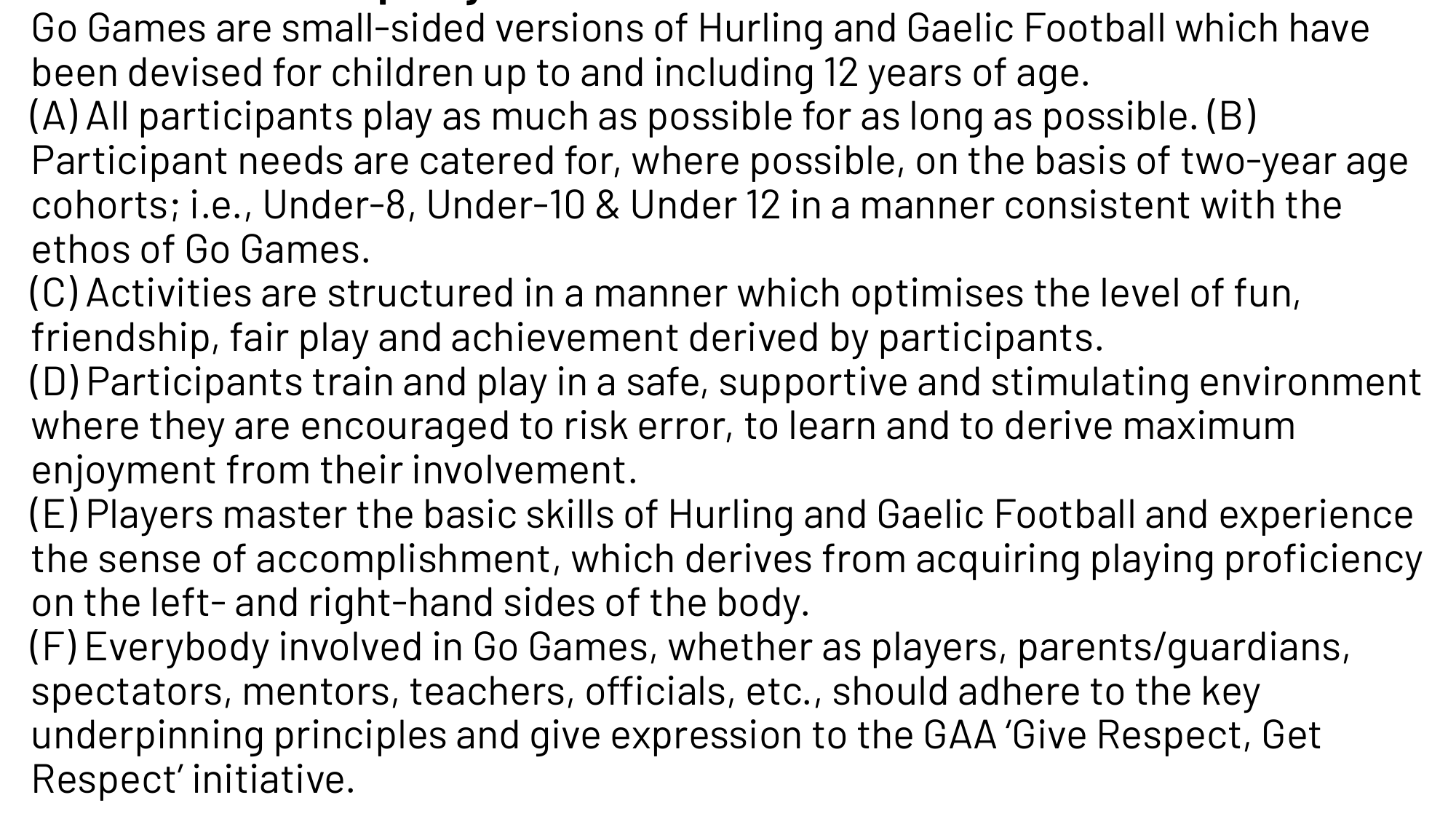

# Go Games National policy. Go Games are small-sided versions of Hurling and Gaelic Football which have been devised for children up to and including 12 years of age. (A) All participants play as much as possible for as long as possible. (B) Participant needs are catered for, where possible, on the basis of two-year age cohorts; i.e., Under-8, Under-10 & Under 12 in a manner consistent with the ethos of Go Games. (C) Activities are structured in a manner which optimises the level of fun, friendship, fair play and achievement derived by participants. (D) Participants train and play in a safe, supportive and stimulating environment where they are encouraged to risk error, to learn and to derive maximum enjoyment from their involvement. (E) Players master the basic skills of Hurling and Gaelic Football and experience the sense of accomplishment, which derives from acquiring playing proficiency on the left- and right-hand sides of the body. (F) Everybody involved in Go Games, whether as players, parents/guardians, spectators, mentors, teachers, officials, etc., should adhere to the key underpinning principles and give expression to the GAA ‘Give Respect, Get Respect’ initiative.